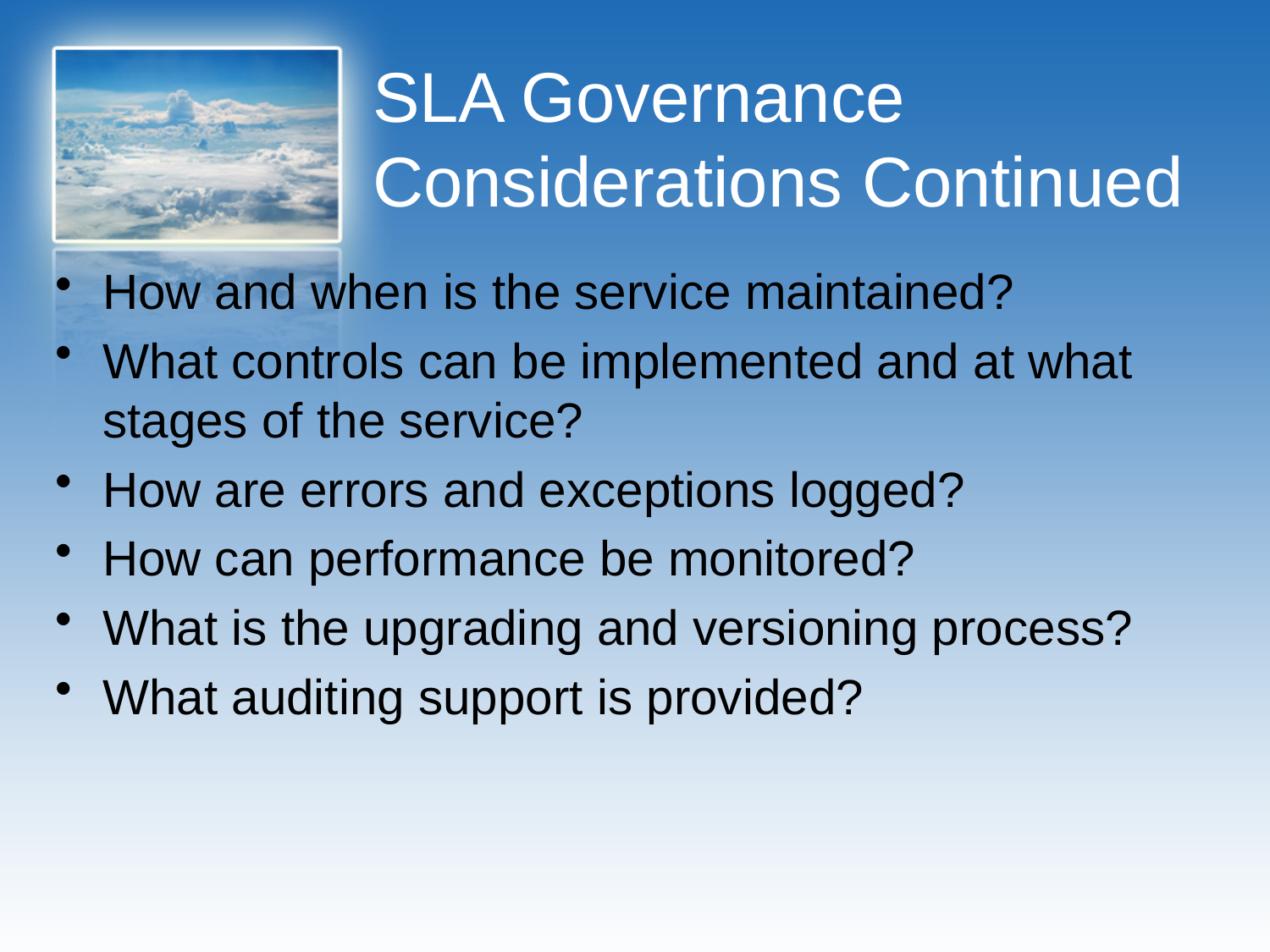

# SLA Governance Considerations Continued
How and when is the service maintained?
What controls can be implemented and at what stages of the service?
How are errors and exceptions logged?
How can performance be monitored?
What is the upgrading and versioning process?
What auditing support is provided?